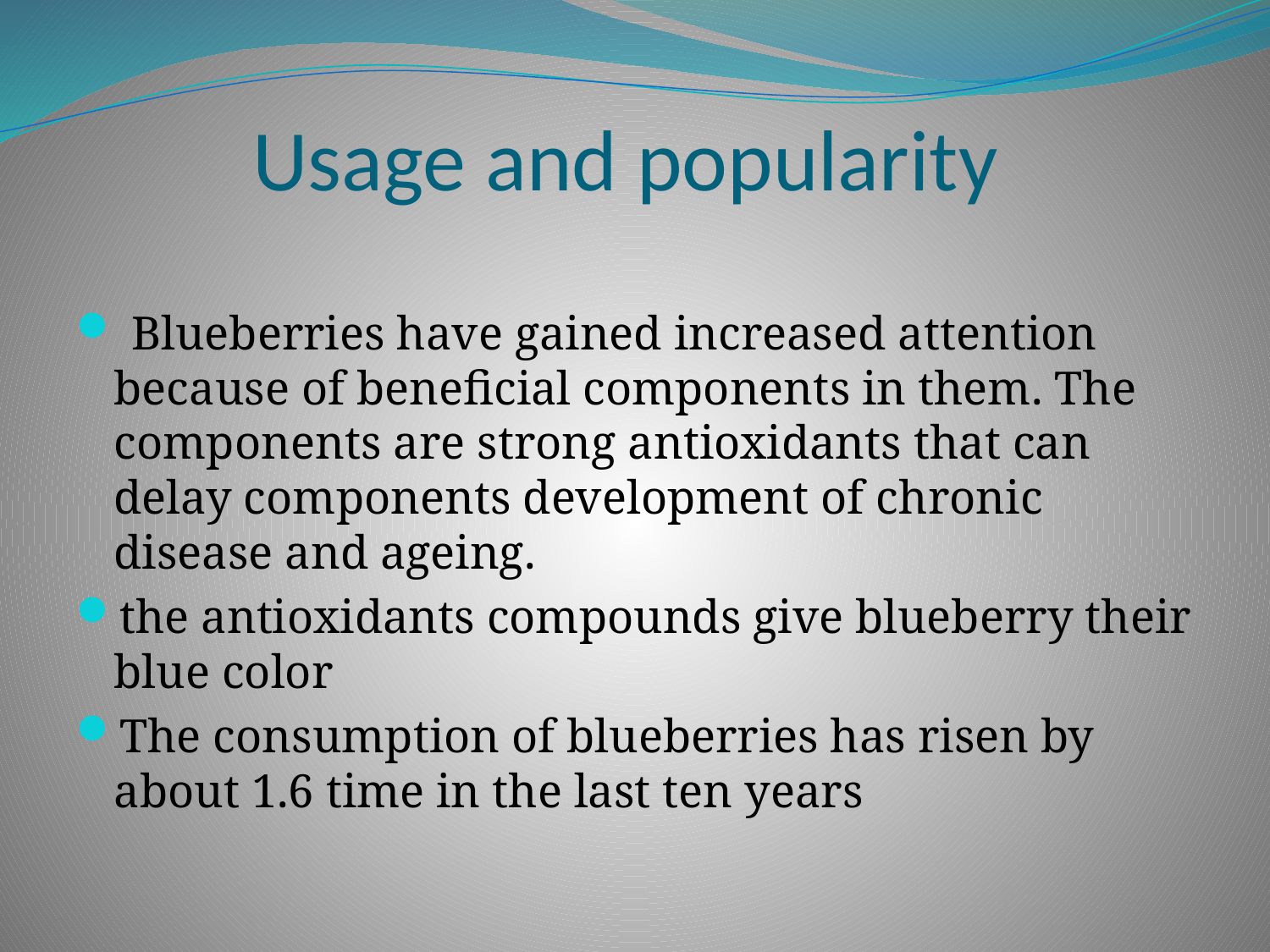

# Usage and popularity
 Blueberries have gained increased attention because of beneficial components in them. The components are strong antioxidants that can delay components development of chronic disease and ageing.
the antioxidants compounds give blueberry their blue color
The consumption of blueberries has risen by about 1.6 time in the last ten years